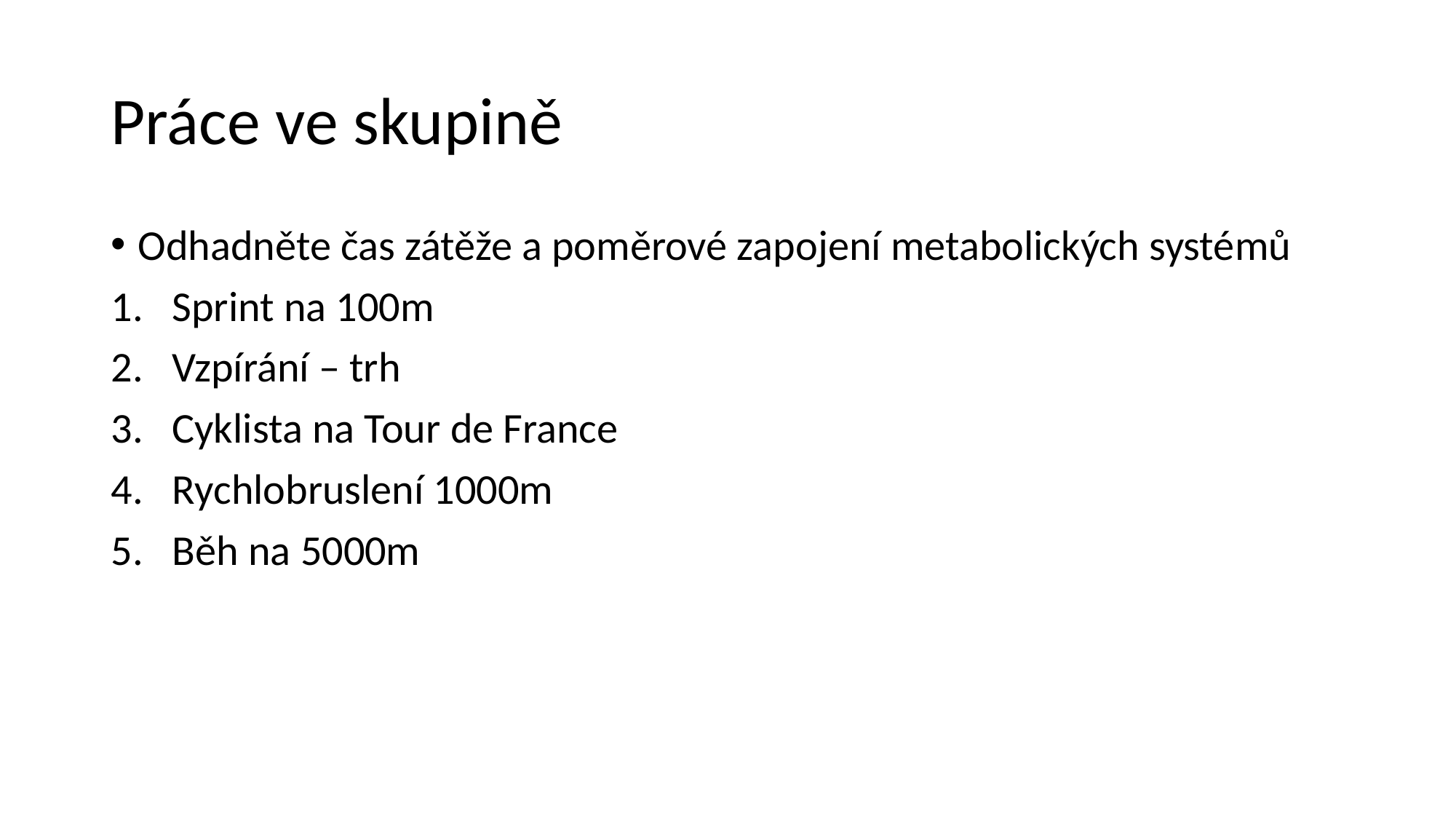

# Práce ve skupině
Odhadněte čas zátěže a poměrové zapojení metabolických systémů
Sprint na 100m
Vzpírání – trh
Cyklista na Tour de France
Rychlobruslení 1000m
Běh na 5000m